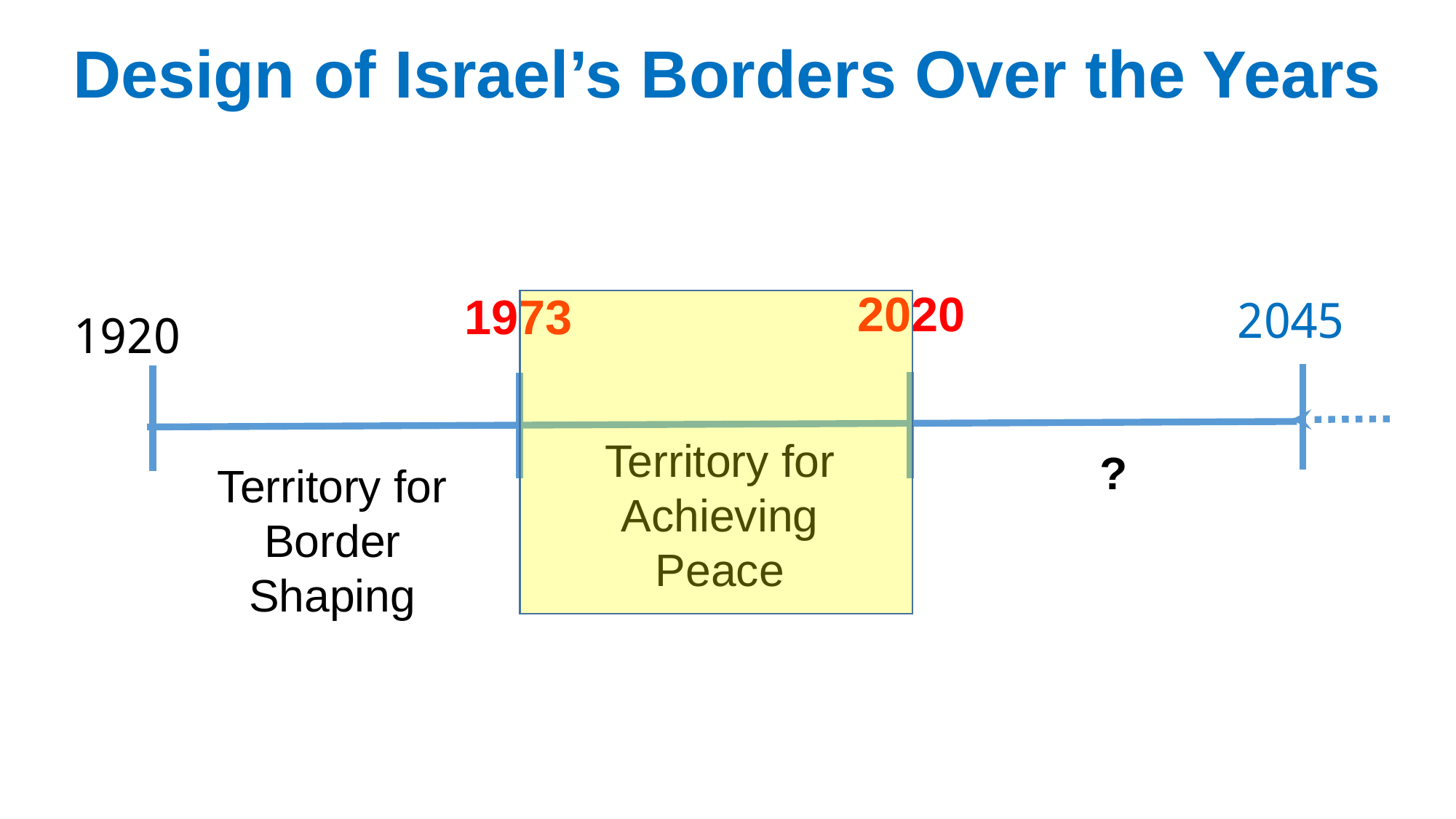

Design of Israel’s Borders Over the Years
2020
1973
2045

1920
Territory for Achieving Peace
?
Territory for Border Shaping